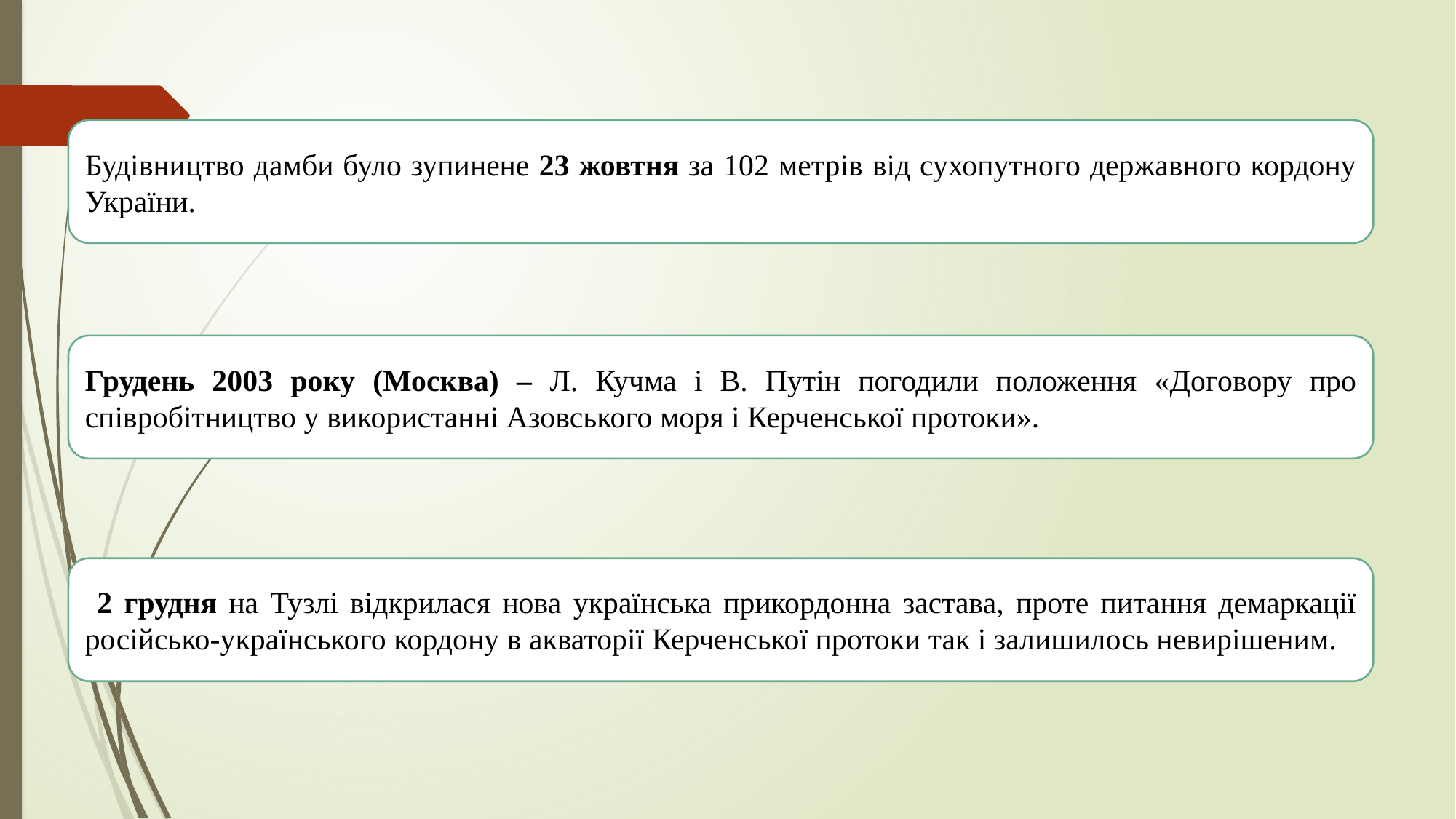

Будівництво дамби було зупинене 23 жовтня за 102 метрів від сухопутного державного кордону України.
Грудень 2003 року (Москва) – Л. Кучма і В. Путін погодили положення «Договору про співробітництво у використанні Азовського моря і Керченської протоки».
 2 грудня на Тузлі відкрилася нова українська прикордонна застава, проте питання демаркації російсько-українського кордону в акваторії Керченської протоки так і залишилось невирішеним.